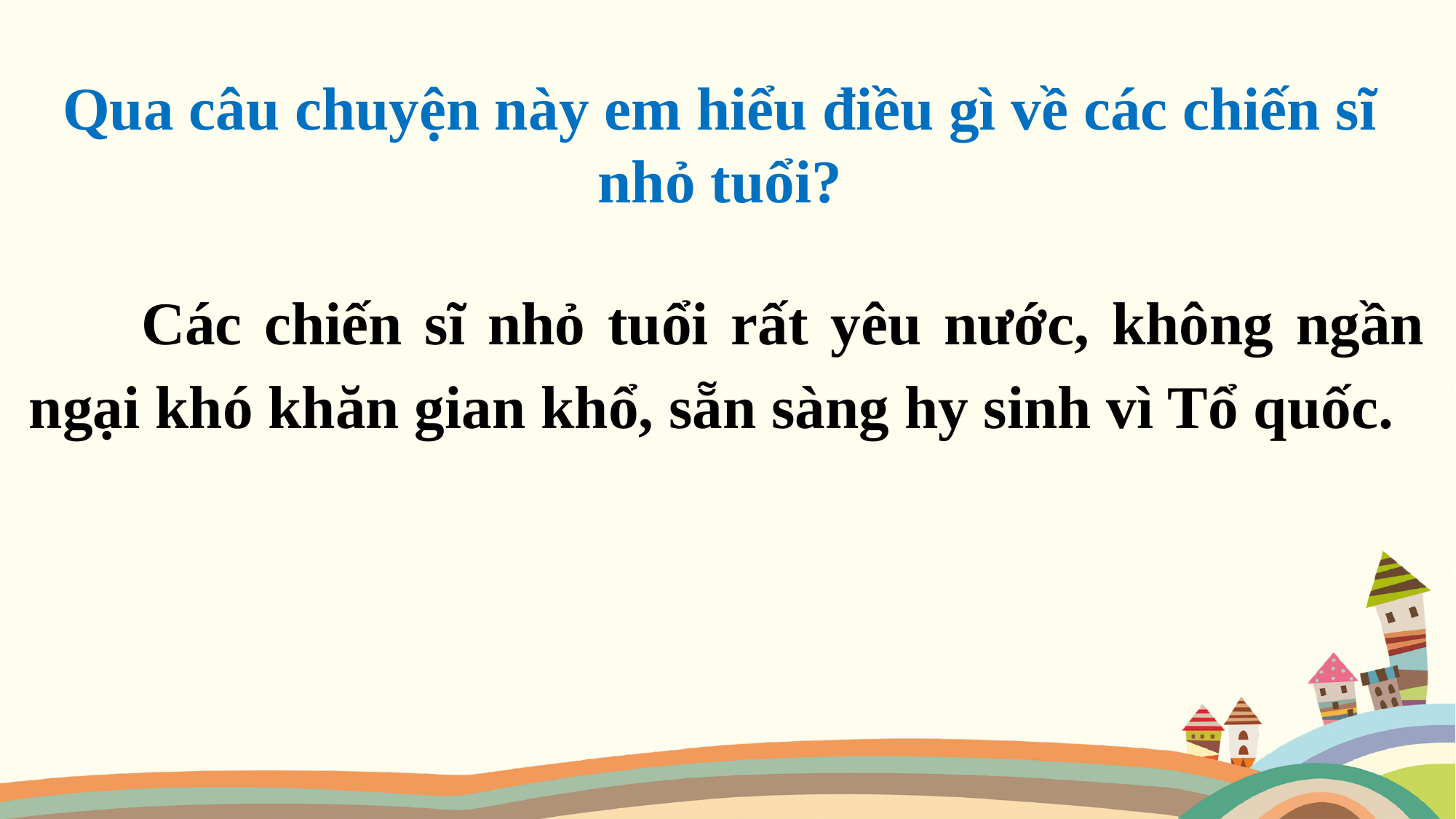

Qua câu chuyện này em hiểu điều gì về các chiến sĩ nhỏ tuổi?
	     Các chiến sĩ nhỏ tuổi rất yêu nước, không ngần ngại khó khăn gian khổ, sẵn sàng hy sinh vì Tổ quốc.